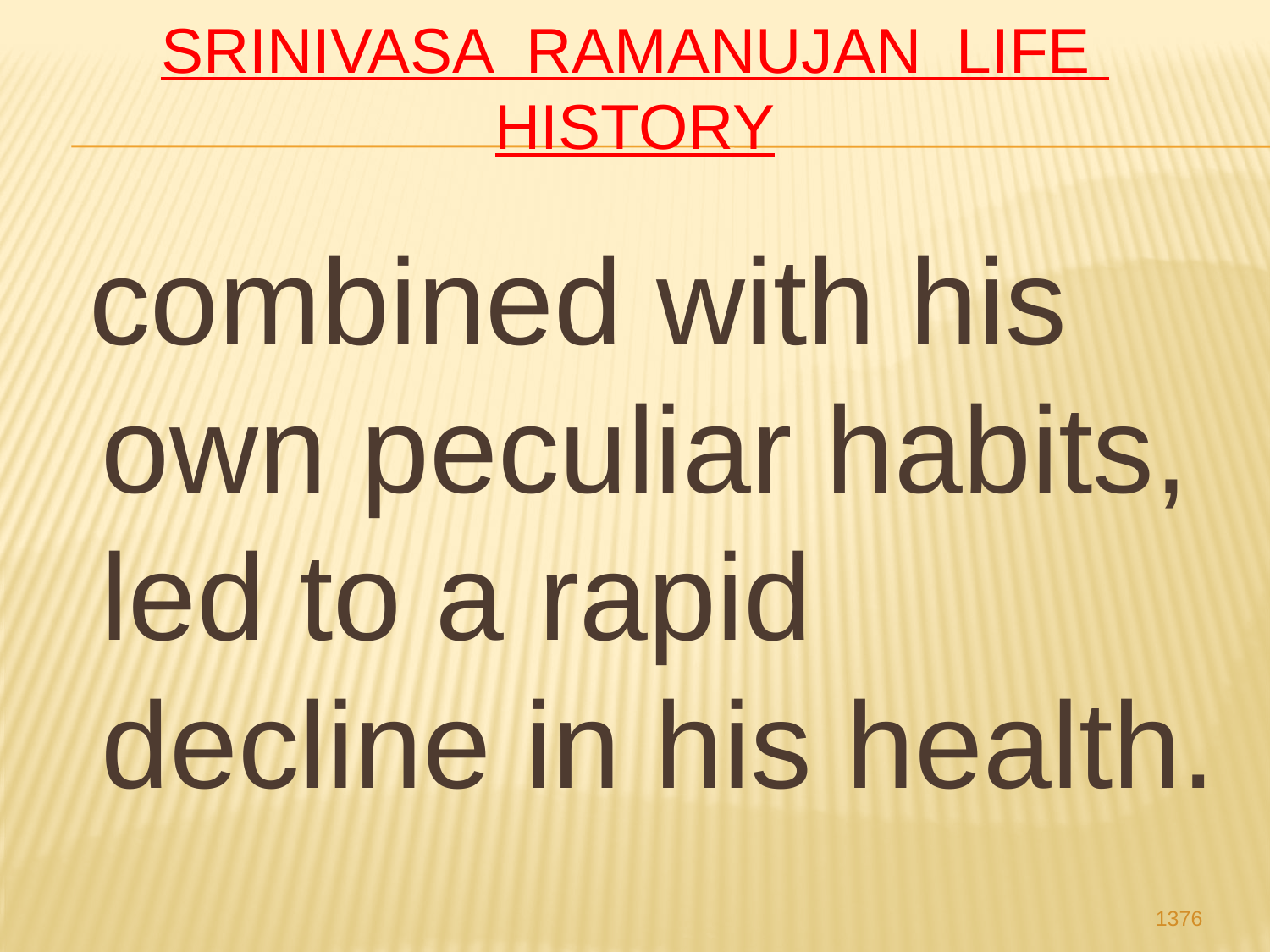

# Srinivasa  Ramanujan  life  history
 combined with his own peculiar habits, led to a rapid decline in his health.

1376